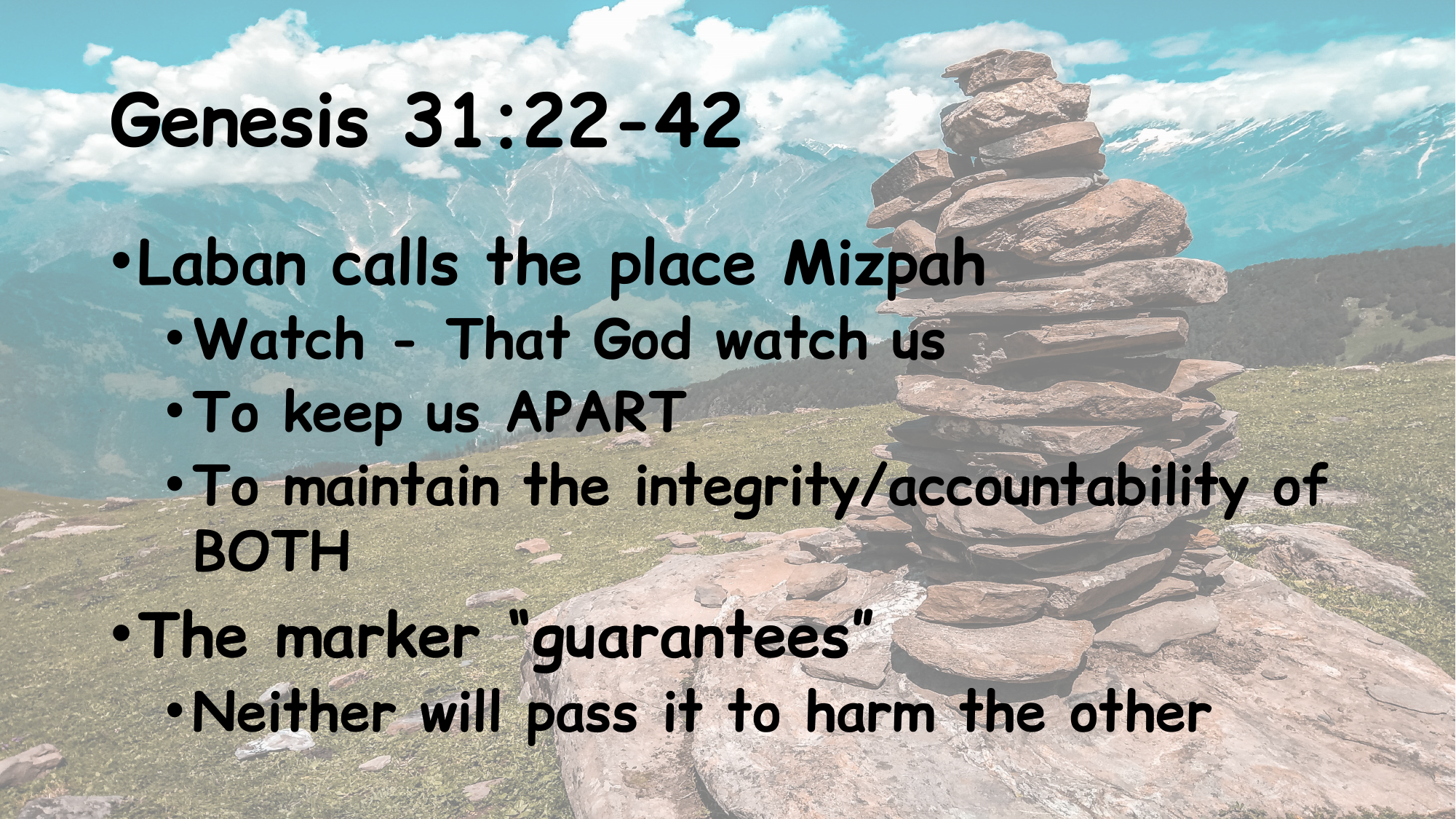

# Genesis 31:22-42
Laban calls the place Mizpah
Watch - That God watch us
To keep us APART
To maintain the integrity/accountability of BOTH
The marker “guarantees”
Neither will pass it to harm the other